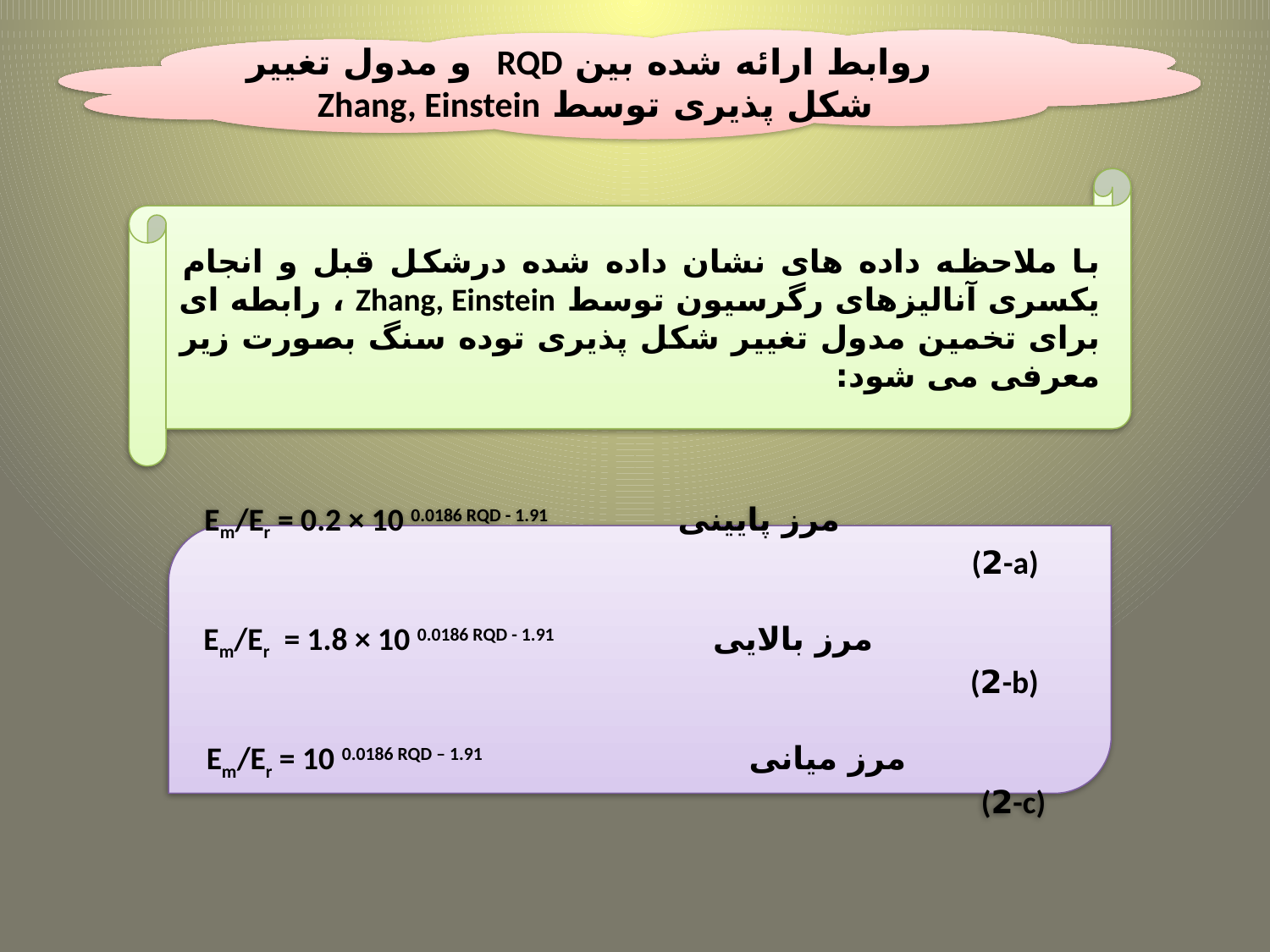

روابط ارائه شده بین RQD  و مدول تغییر شکل پذیری توسط Zhang, Einstein
با ملاحظه داده های نشان داده شده درشکل قبل و انجام یکسری آنالیزهای رگرسیون توسط Zhang, Einstein ، رابطه ای برای تخمین مدول تغییر شکل پذیری توده سنگ بصورت زیر معرفی می شود:
Em/Er = 0.2 × 10 0.0186 RQD - 1.91                  مرز پایینی                            (2-a)

Em/Er  = 1.8 × 10 0.0186 RQD - 1.91                      مرز بالایی                       (2-b)

Em/Er = 10 0.0186 RQD – 1.91                                     مرز میانی                    (2-c)